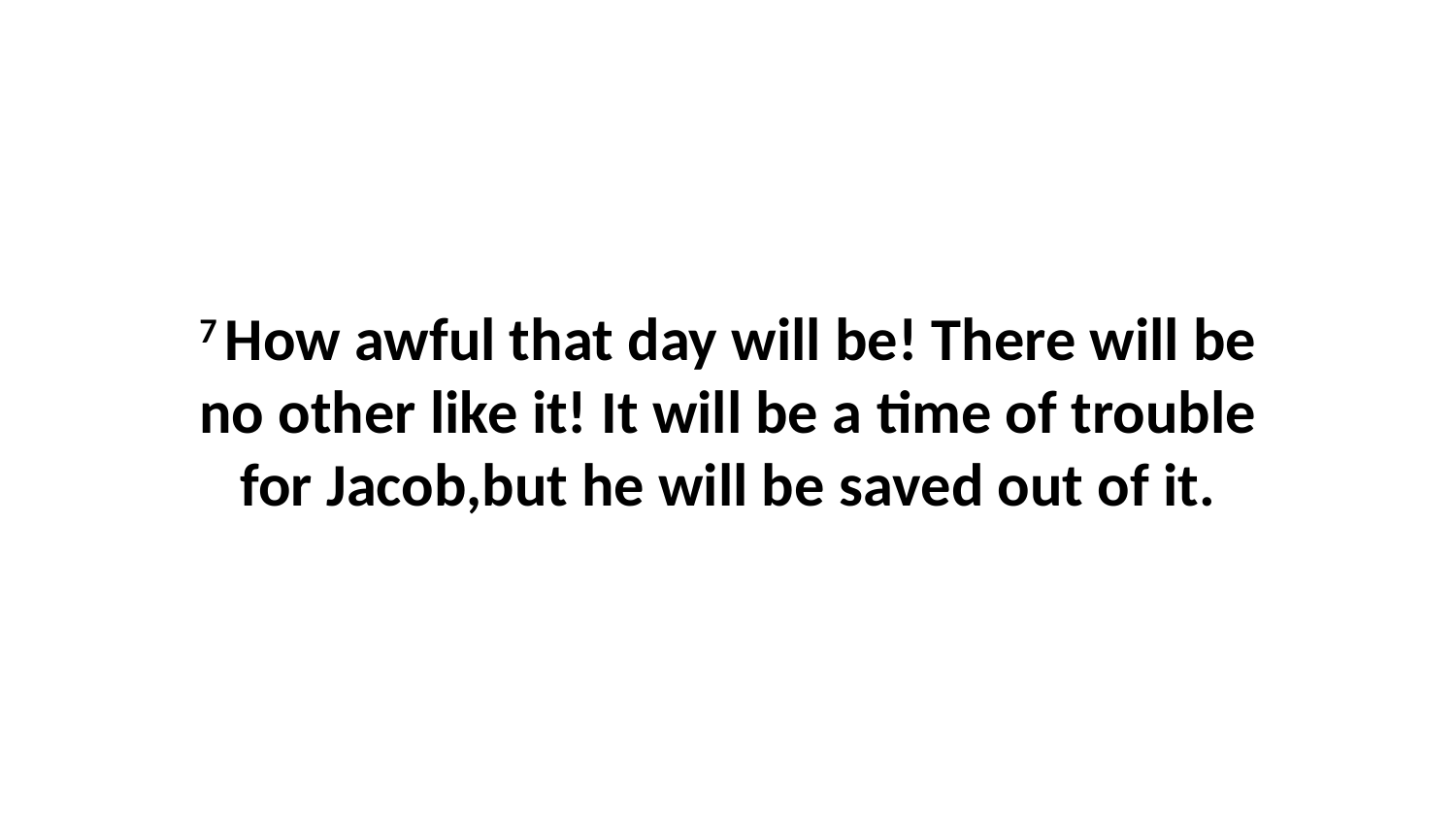

7 How awful that day will be! There will be no other like it! It will be a time of trouble for Jacob,but he will be saved out of it.